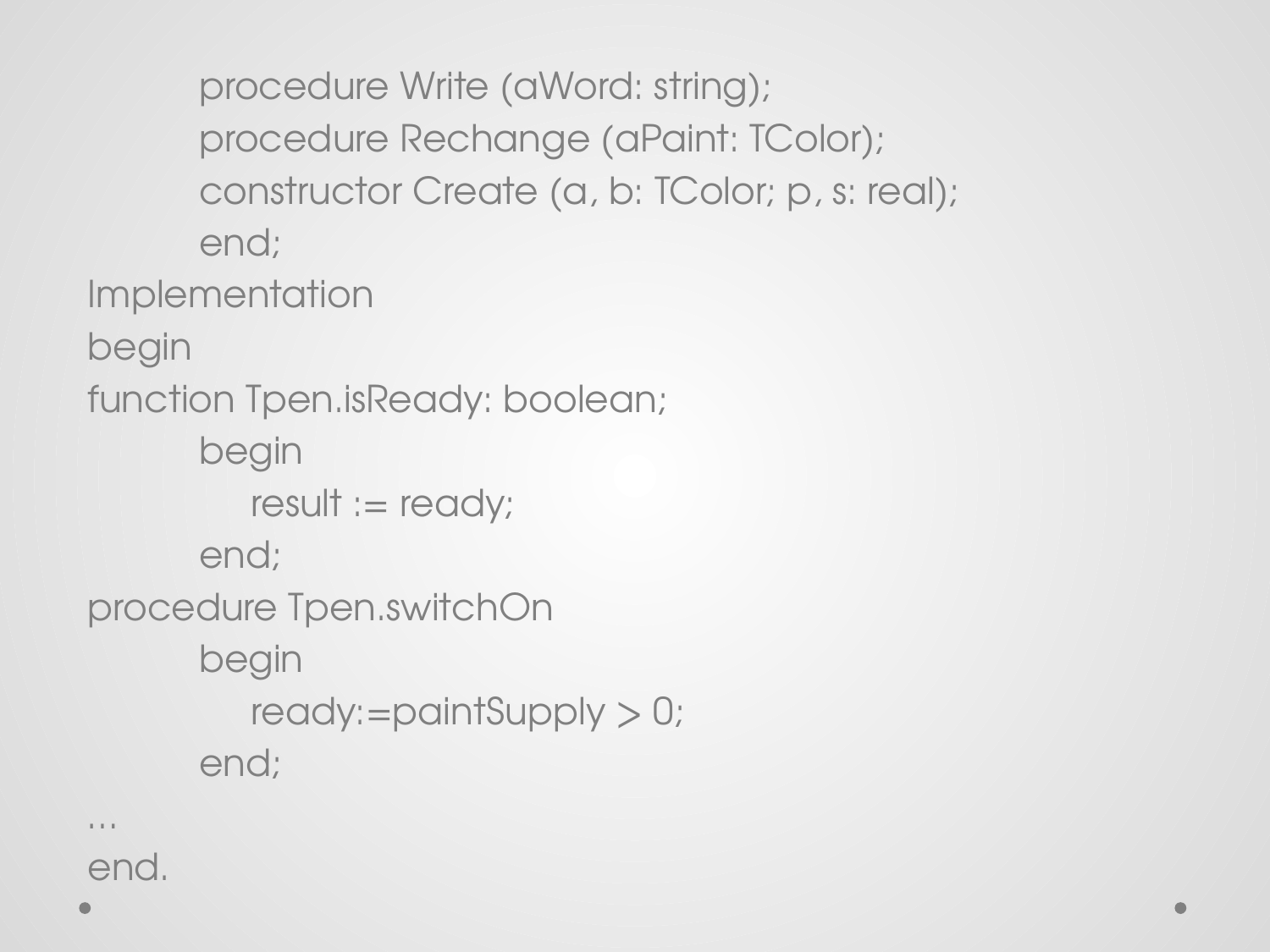

procedure Write (aWord: string);
	procedure Rechange (aPaint: TColor);
	constructor Create (a, b: TColor; p, s: real);
	end;
Implementation
begin
function Tpen.isReady: boolean;
	begin
	     result := ready;
	end;
procedure Tpen.switchOn
	begin
	     ready:=paintSupply > 0;
	end;
…
end.